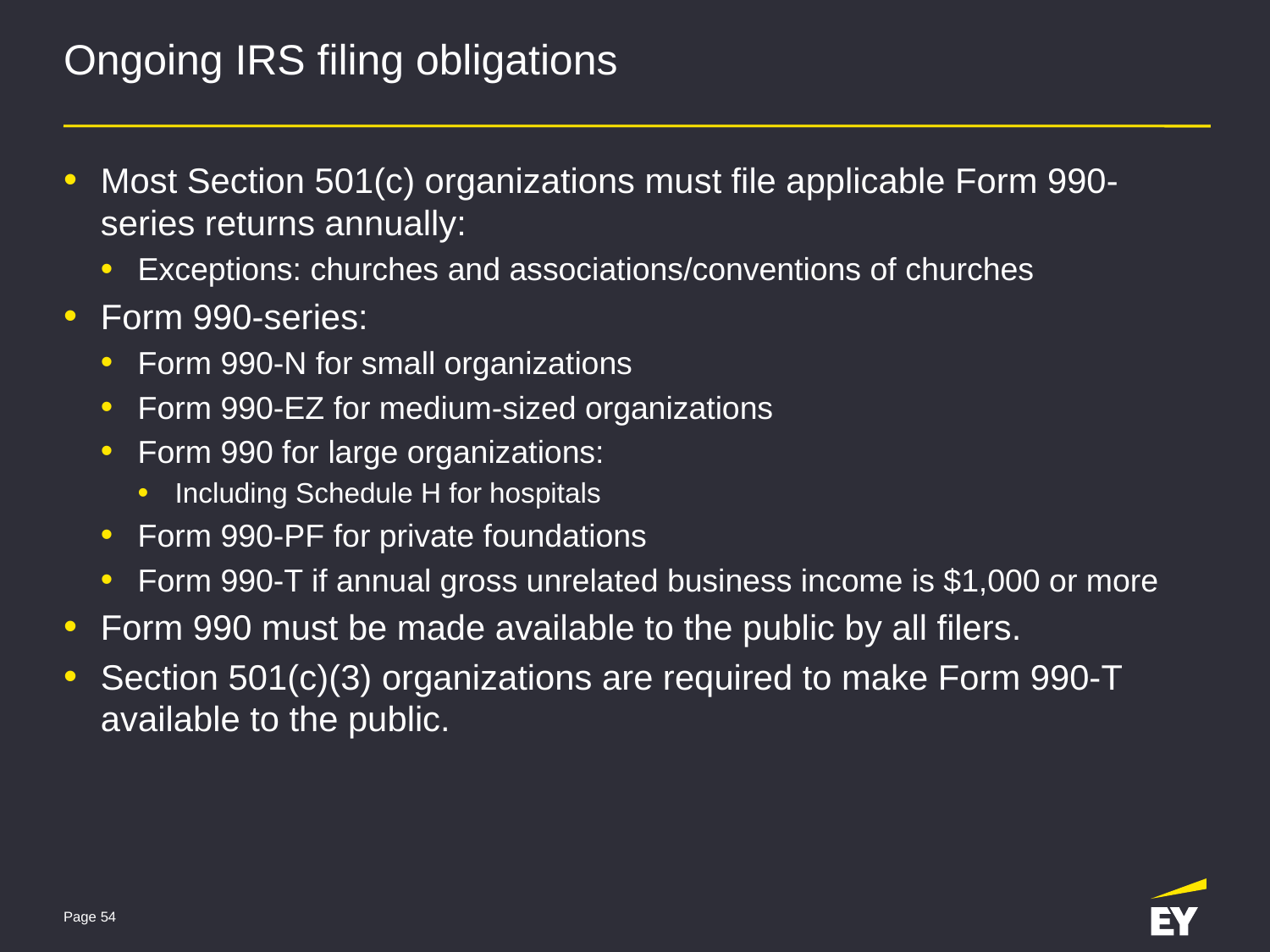

# Ongoing IRS filing obligations
Most Section 501(c) organizations must file applicable Form 990-series returns annually:
Exceptions: churches and associations/conventions of churches
Form 990-series:
Form 990-N for small organizations
Form 990-EZ for medium-sized organizations
Form 990 for large organizations:
Including Schedule H for hospitals
Form 990-PF for private foundations
Form 990-T if annual gross unrelated business income is $1,000 or more
Form 990 must be made available to the public by all filers.
Section 501(c)(3) organizations are required to make Form 990-T available to the public.